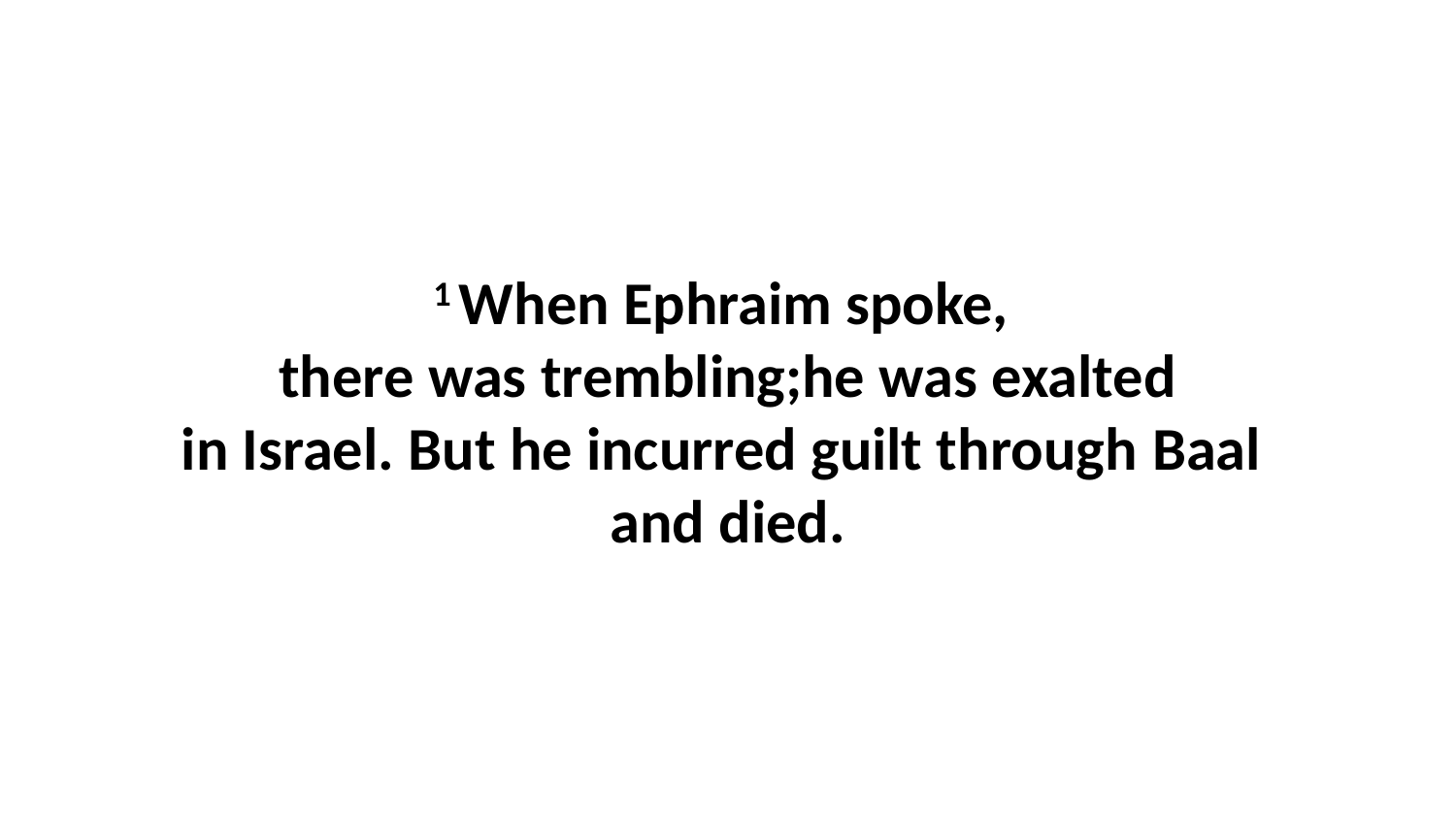

1 When Ephraim spoke,  there was trembling;he was exalted in Israel. But he incurred guilt through Baal  and died.